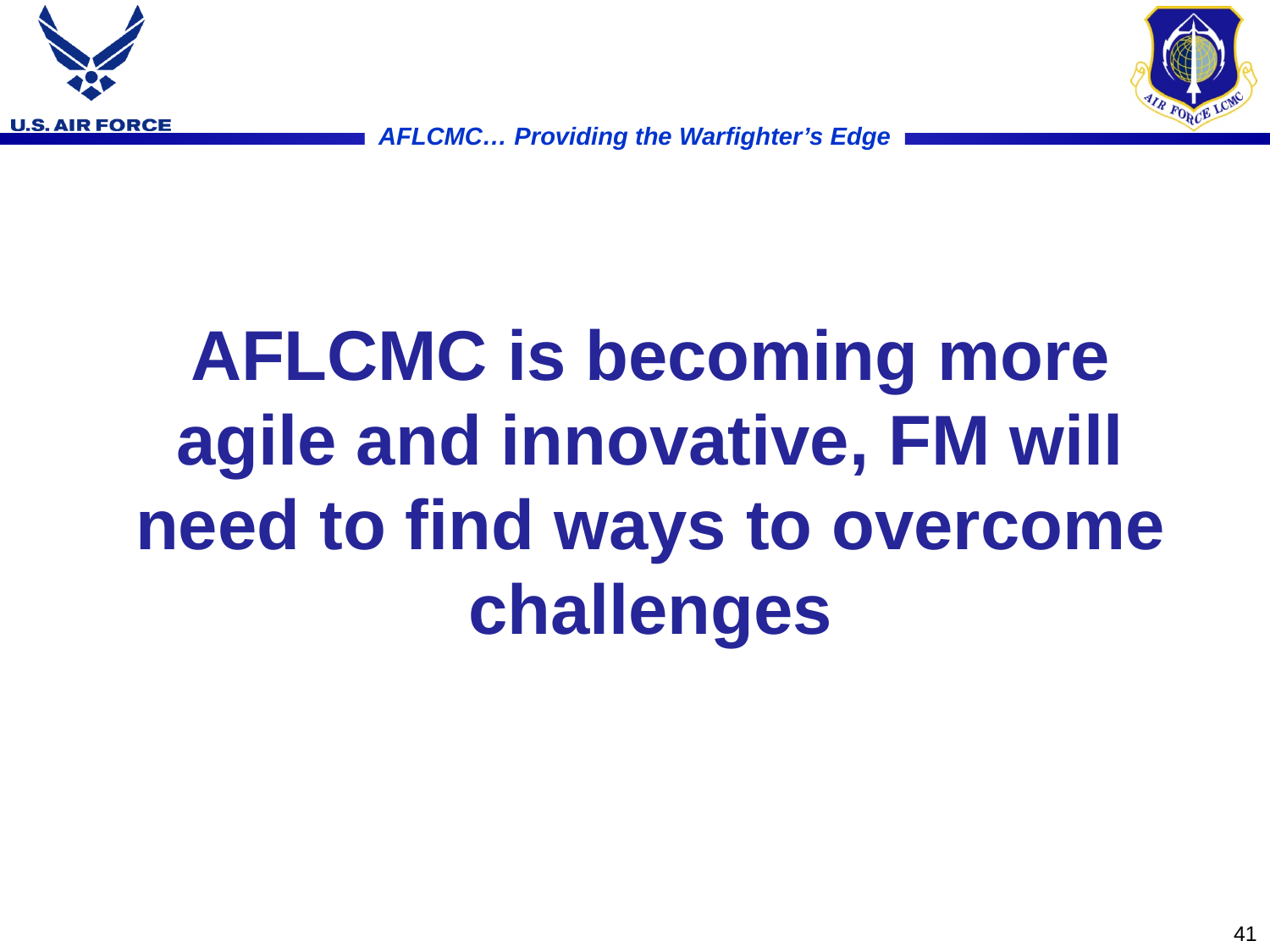

# AFLCMC is becoming more agile and innovative, FM will need to find ways to overcome challenges
41